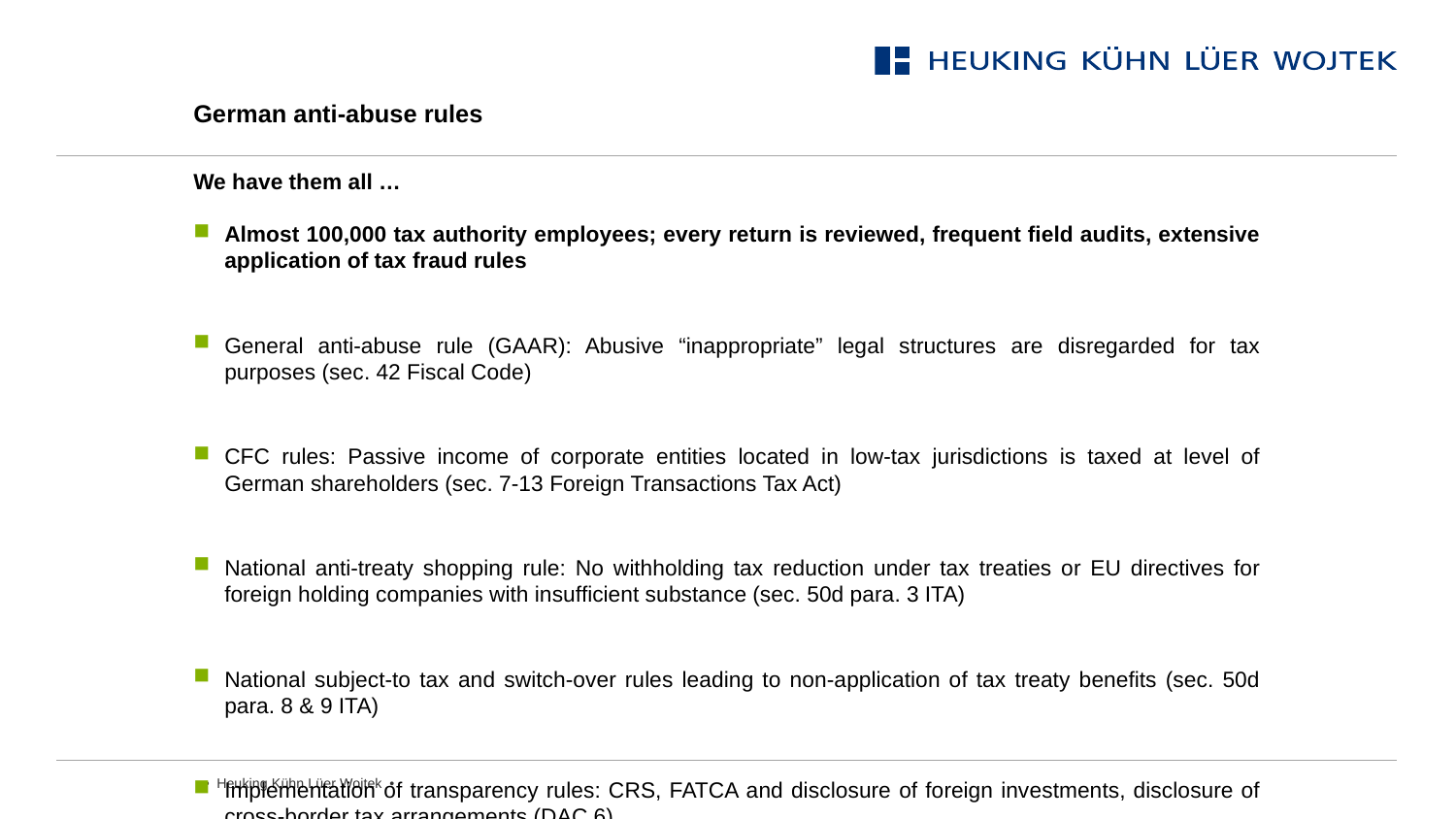

# German anti-abuse rules

We have them all …

Almost 100,000 tax authority employees; every return is reviewed, frequent field audits, extensive application of tax fraud rules

General anti-abuse rule (GAAR): Abusive “inappropriate” legal structures are disregarded for tax purposes (sec. 42 Fiscal Code)

CFC rules: Passive income of corporate entities located in low-tax jurisdictions is taxed at level of German shareholders (sec. 7-13 Foreign Transactions Tax Act)

National anti-treaty shopping rule: No withholding tax reduction under tax treaties or EU directives for foreign holding companies with insufficient substance (sec. 50d para. 3 ITA)

National subject-to tax and switch-over rules leading to non-application of tax treaty benefits (sec. 50d para. 8 & 9 ITA)

Implementation of transparency rules: CRS, FATCA and disclosure of foreign investments, disclosure of cross-border tax arrangements (DAC 6)